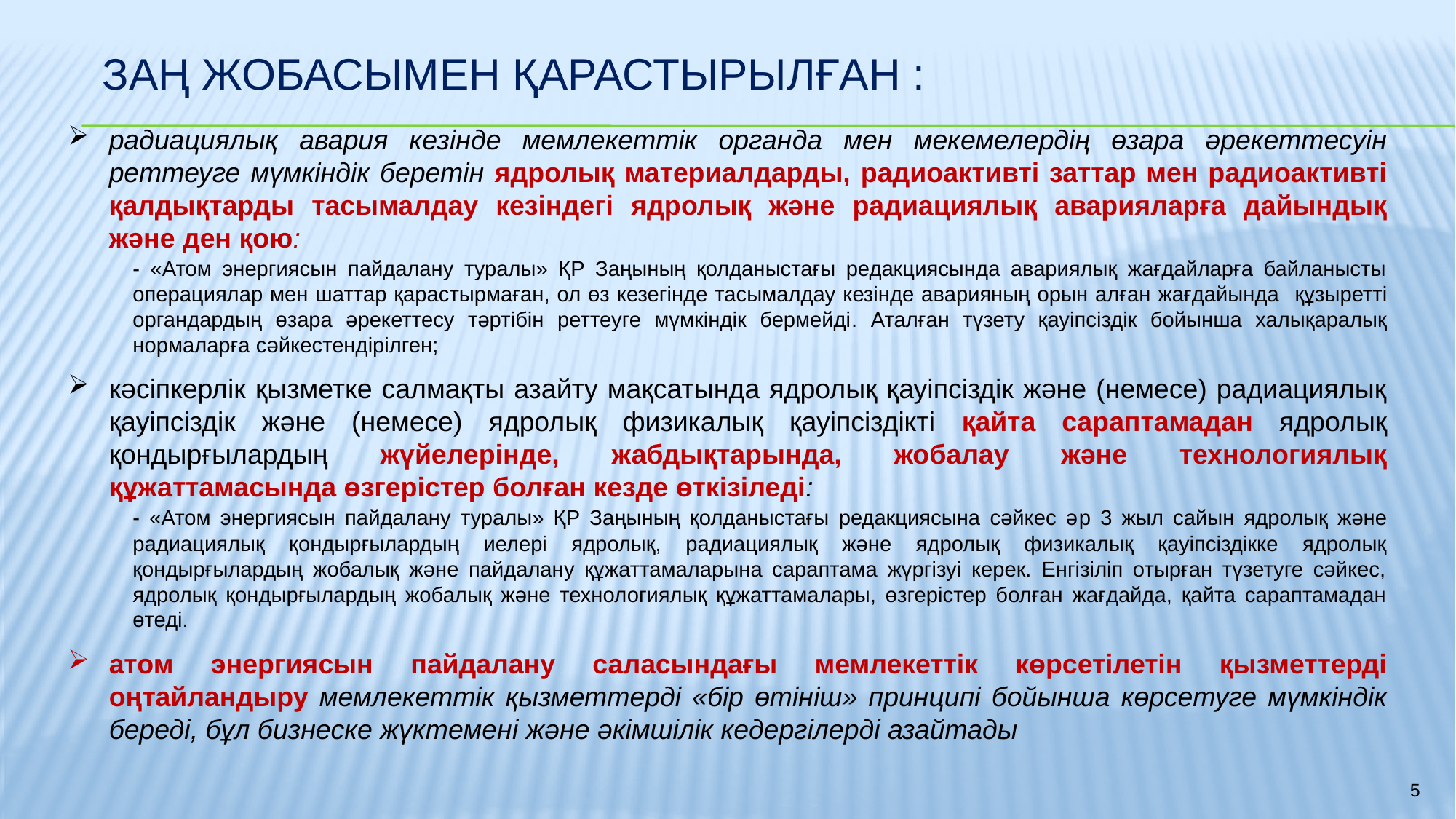

Заң жобасымен қарастырылған :
радиациялық авария кезінде мемлекеттік органда мен мекемелердің өзара әрекеттесуін реттеуге мүмкіндік беретін ядролық материалдарды, радиоактивті заттар мен радиоактивті қалдықтарды тасымалдау кезіндегі ядролық және радиациялық аварияларға дайындық және ден қою:
	- «Атом энергиясын пайдалану туралы» ҚР Заңының қолданыстағы редакциясында авариялық жағдайларға байланысты операциялар мен шаттар қарастырмаған, ол өз кезегінде тасымалдау кезінде аварияның орын алған жағдайында  құзыретті органдардың өзара әрекеттесу тәртібін реттеуге мүмкіндік бермейді. Аталған түзету қауіпсіздік бойынша халықаралық нормаларға сәйкестендірілген;

кәсіпкерлік қызметке салмақты азайту мақсатында ядролық қауіпсіздік және (немесе) радиациялық қауіпсіздік және (немесе) ядролық физикалық қауіпсіздікті қайта сараптамадан ядролық қондырғылардың жүйелерінде, жабдықтарында, жобалау және технологиялық құжаттамасында өзгерістер болған кезде өткізіледі:
	- «Атом энергиясын пайдалану туралы» ҚР Заңының қолданыстағы редакциясына сәйкес әр 3 жыл сайын ядролық және радиациялық қондырғылардың иелері ядролық, радиациялық және ядролық физикалық қауіпсіздікке ядролық қондырғылардың жобалық және пайдалану құжаттамаларына сараптама жүргізуі керек. Енгізіліп отырған түзетуге сәйкес, ядролық қондырғылардың жобалық және технологиялық құжаттамалары, өзгерістер болған жағдайда, қайта сараптамадан өтеді.

атом энергиясын пайдалану саласындағы мемлекеттік көрсетілетін қызметтерді оңтайландыру мемлекеттік қызметтерді «бір өтініш» принципі бойынша көрсетуге мүмкіндік береді, бұл бизнеске жүктемені және әкімшілік кедергілерді азайтады
5